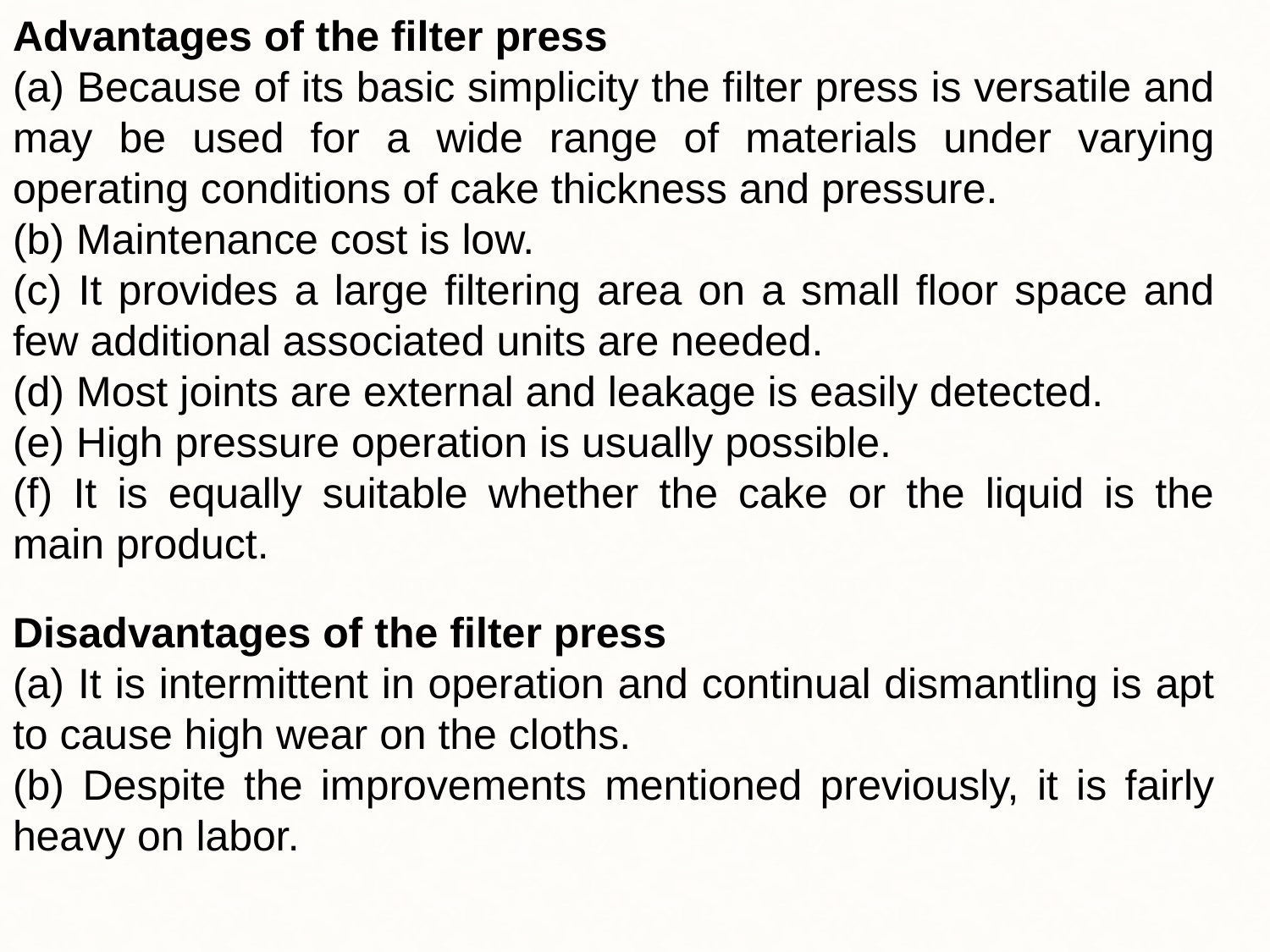

Advantages of the filter press
(a) Because of its basic simplicity the filter press is versatile and may be used for a wide range of materials under varying operating conditions of cake thickness and pressure.
(b) Maintenance cost is low.
(c) It provides a large filtering area on a small floor space and few additional associated units are needed.
(d) Most joints are external and leakage is easily detected.
(e) High pressure operation is usually possible.
(f) It is equally suitable whether the cake or the liquid is the main product.
Disadvantages of the filter press
(a) It is intermittent in operation and continual dismantling is apt to cause high wear on the cloths.
(b) Despite the improvements mentioned previously, it is fairly heavy on labor.